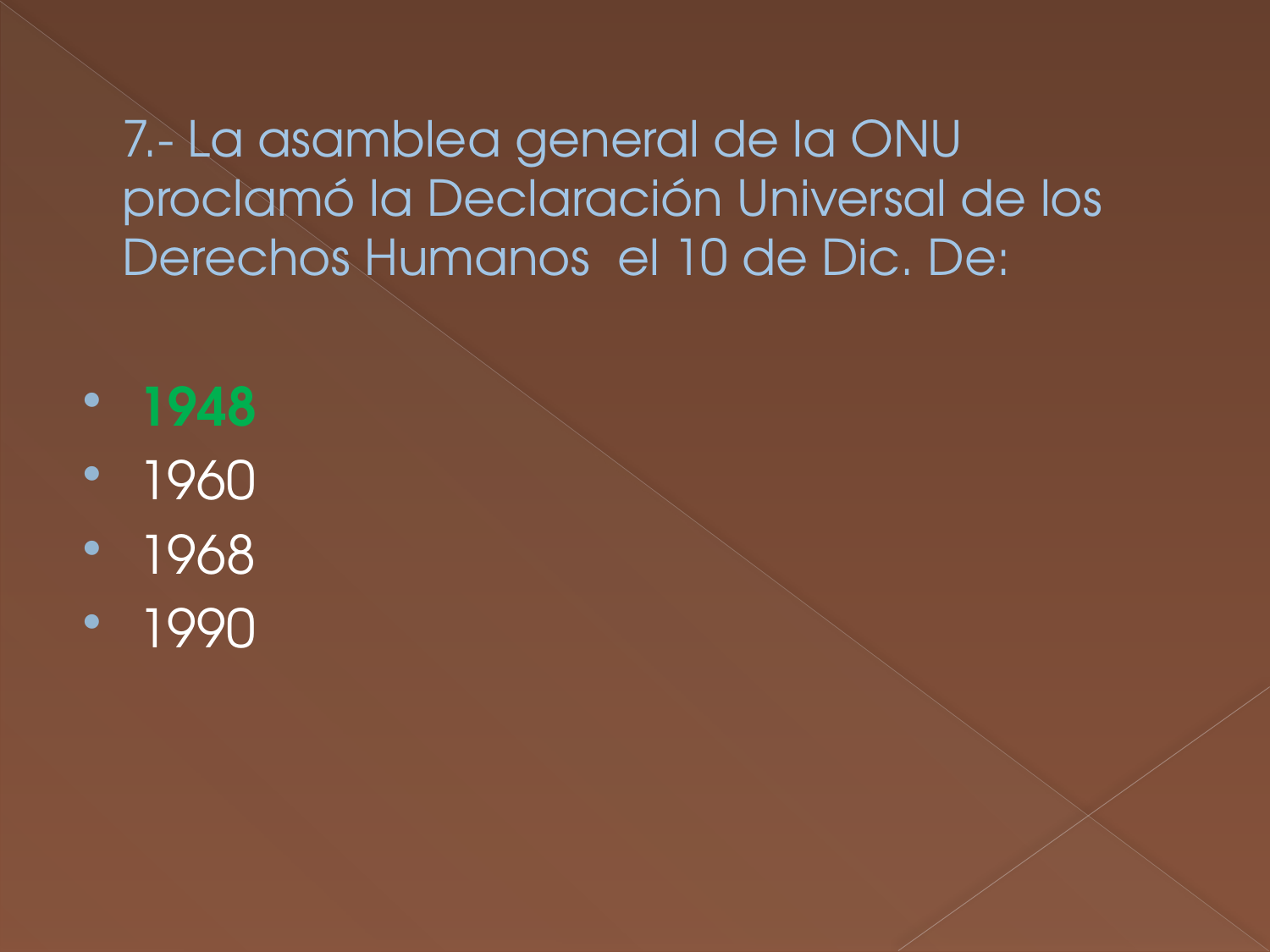

# 7.- La asamblea general de la ONU proclamó la Declaración Universal de los Derechos Humanos  el 10 de Dic. De:
1948
1960
1968
1990